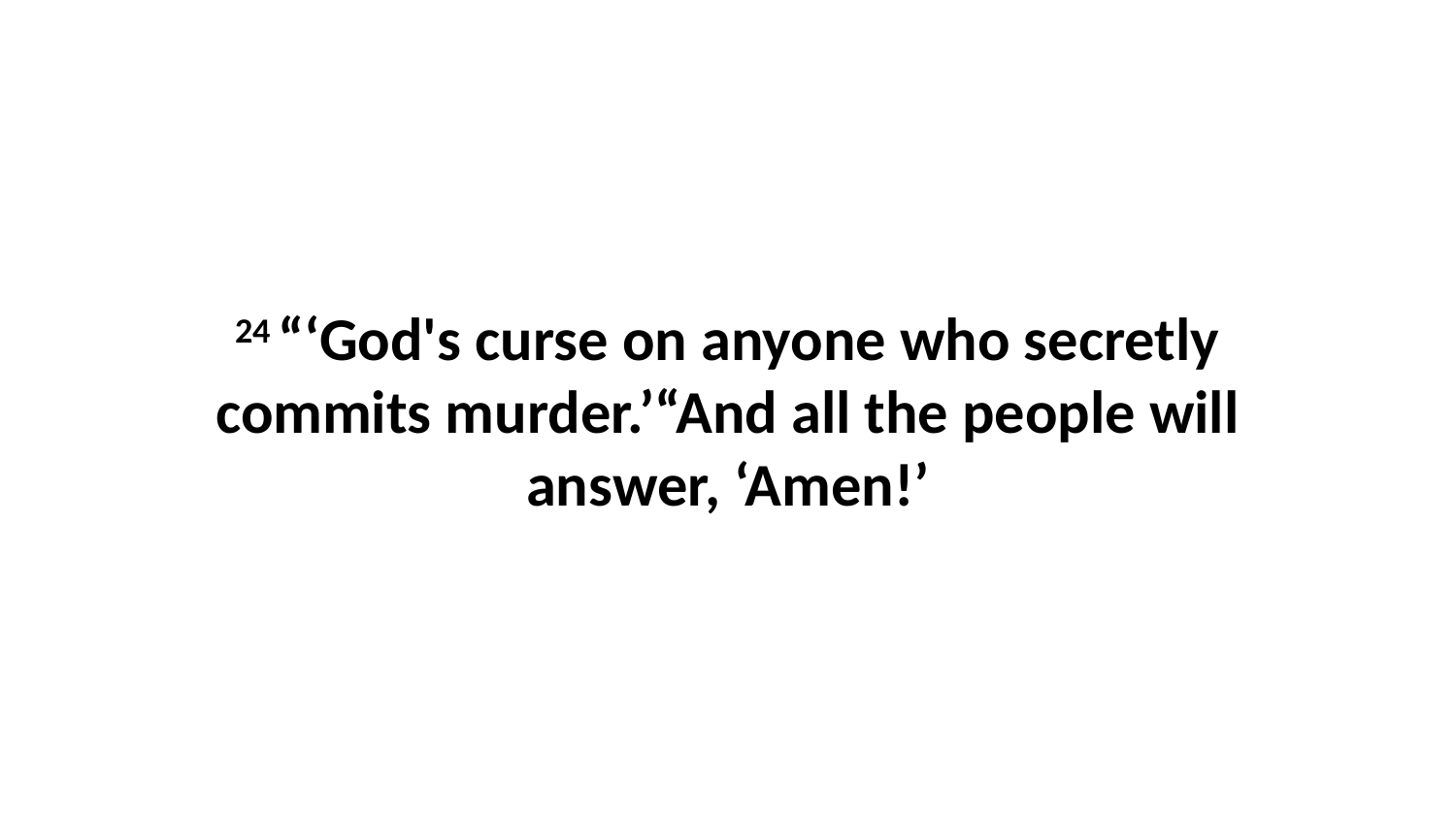

24 “‘God's curse on anyone who secretly commits murder.’“And all the people will answer, ‘Amen!’